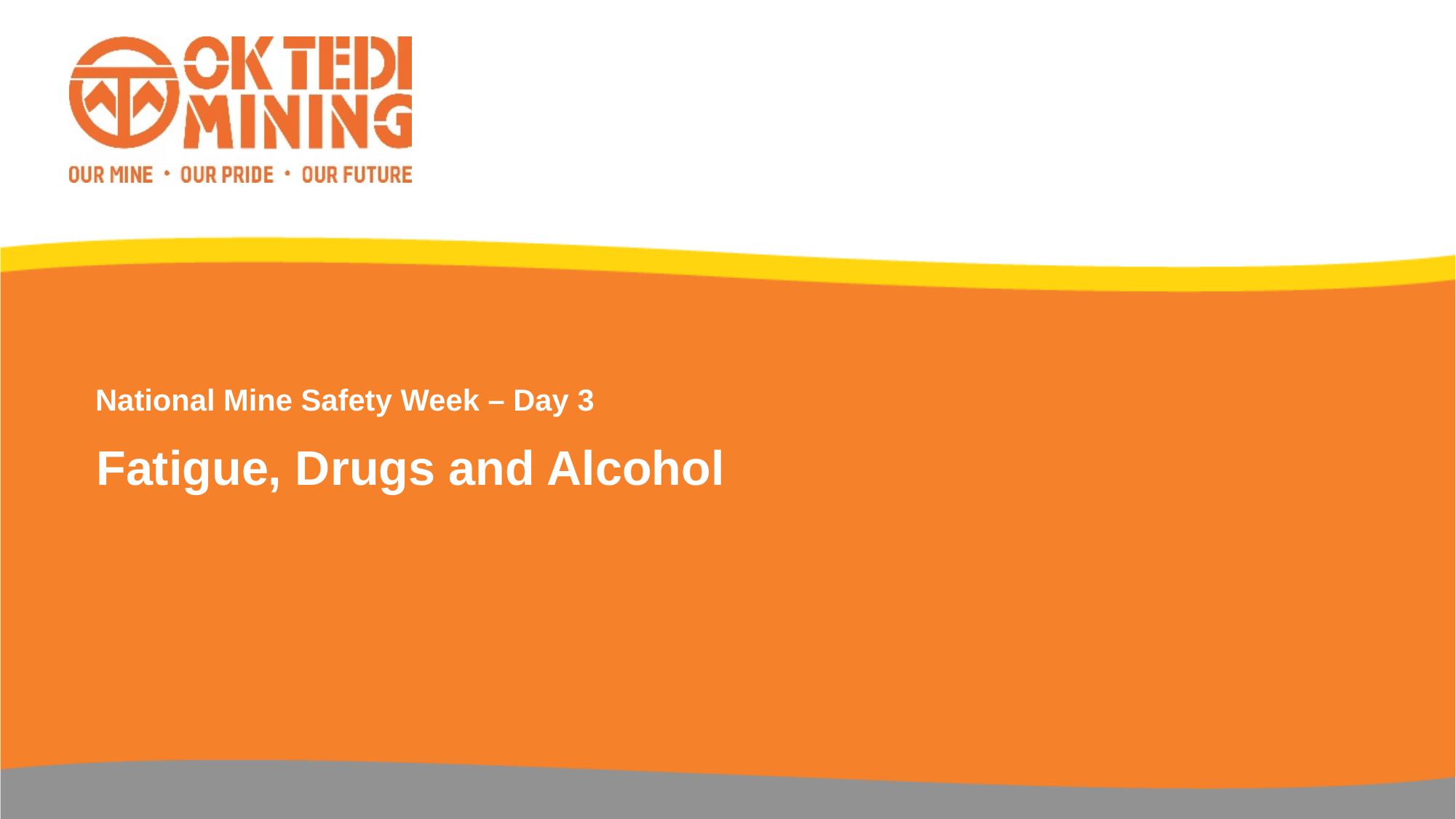

National Mine Safety Week – Day 3
# Fatigue, Drugs and Alcohol